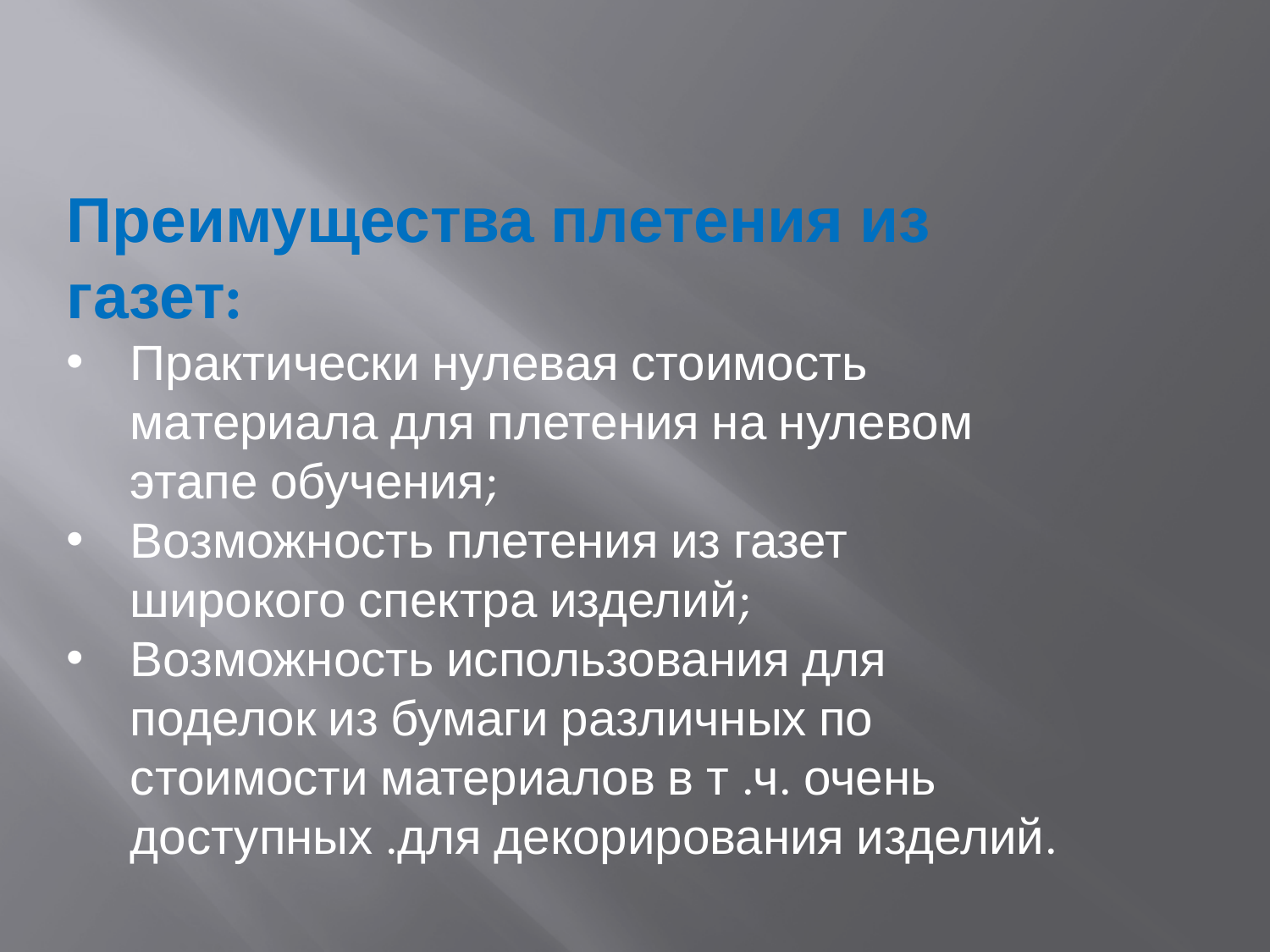

Преимущества плетения из газет:
Практически нулевая стоимость материала для плетения на нулевом этапе обучения;
Возможность плетения из газет широкого спектра изделий;
Возможность использования для поделок из бумаги различных по стоимости материалов в т .ч. очень доступных .для декорирования изделий.